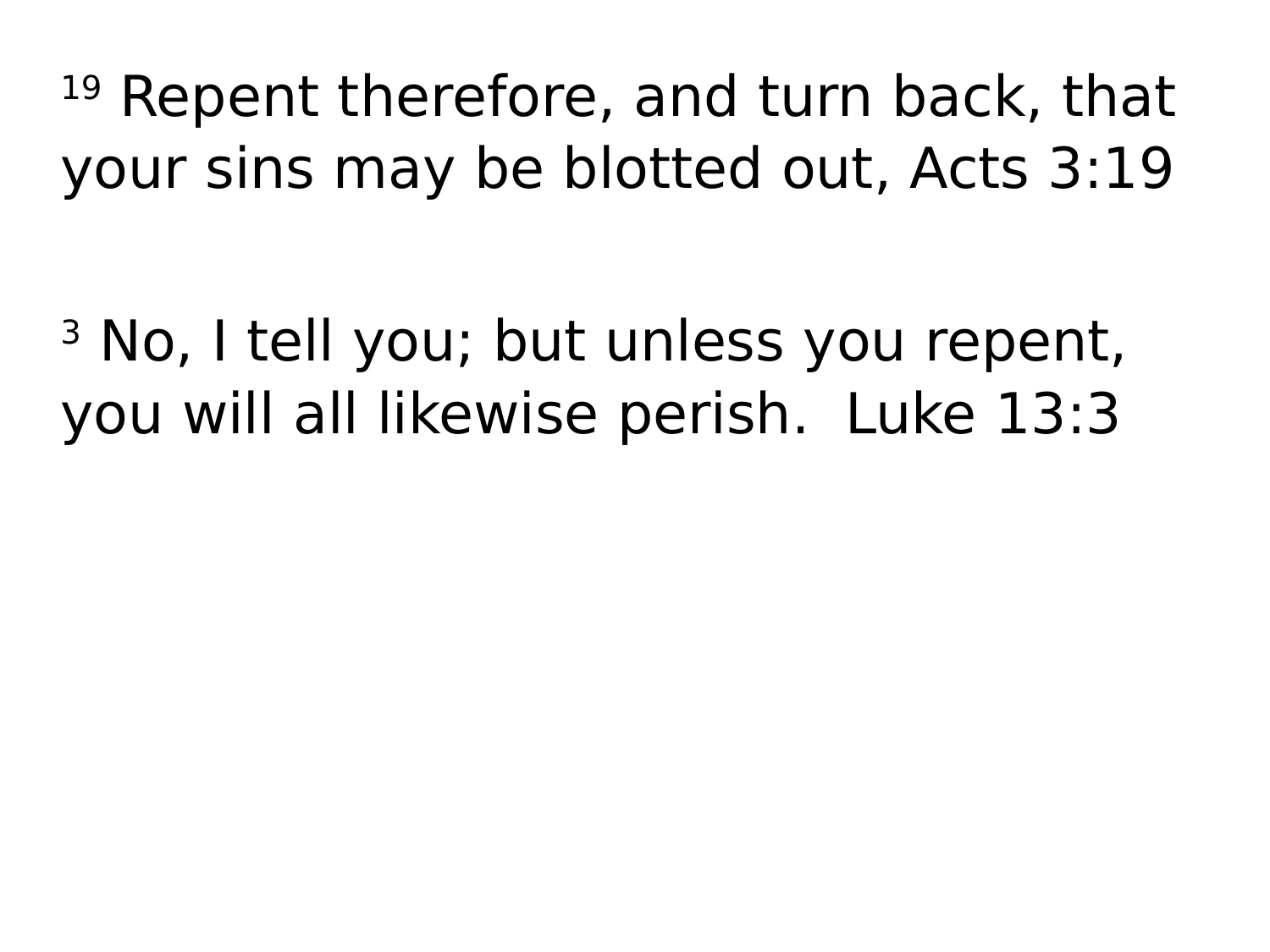

19 Repent therefore, and turn back, that your sins may be blotted out, Acts 3:19

3 No, I tell you; but unless you repent, you will all likewise perish.  Luke 13:3